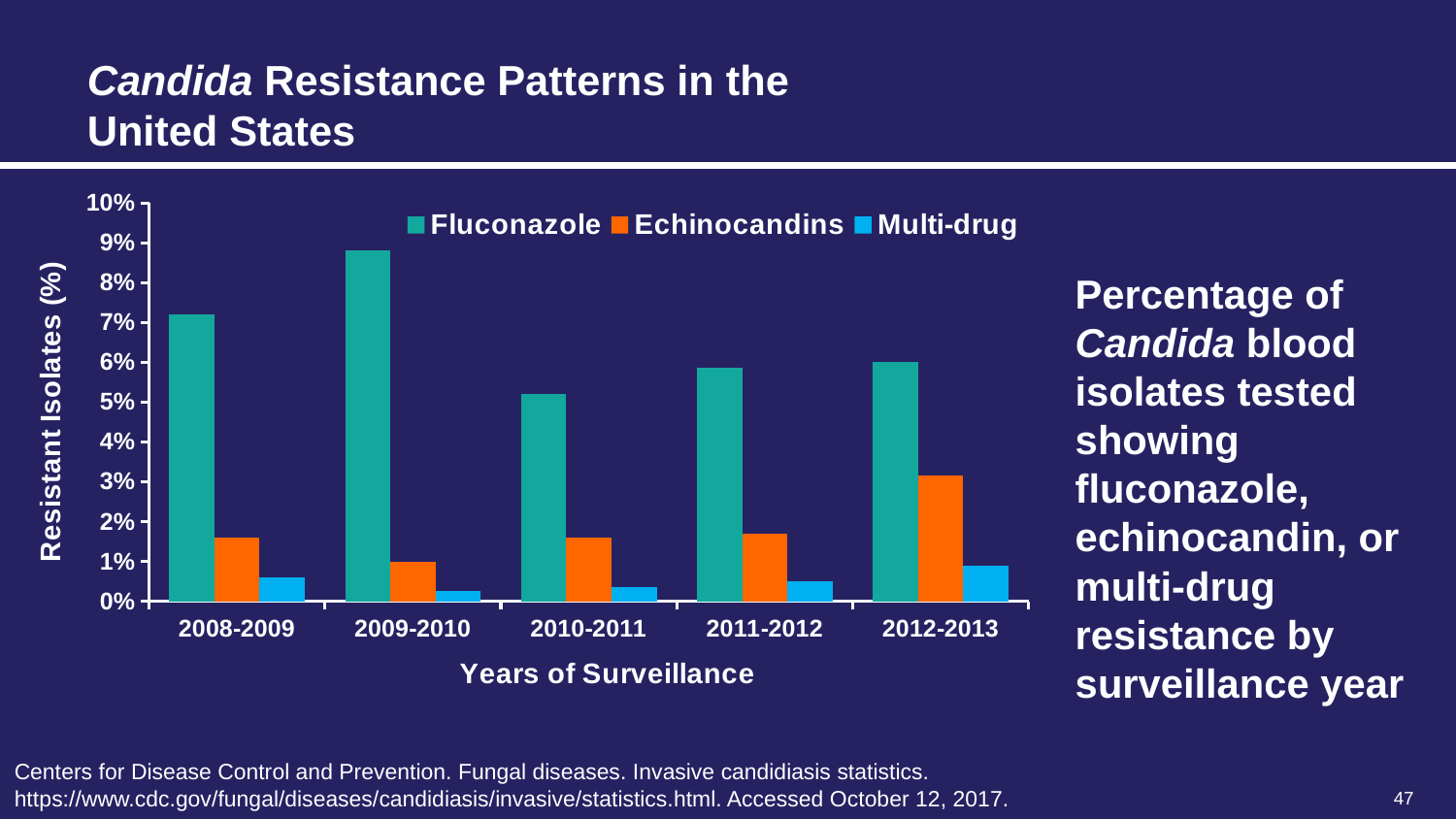

# Candida Resistance Patterns in the United States

### Chart

| Category | Fluconazole | Echinocandins | Multi-drug |
|---|---|---|---|
| 2008-2009 | 7.2 | 1.6 | 0.6 |
| 2009-2010 | 8.8 | 1.0 | 0.25 |
| 2010-2011 | 5.2 | 1.6 | 0.35 |
| 2011-2012 | 5.85 | 1.7 | 0.5 |
| 2012-2013 | 6.0 | 3.15 | 0.9 |
Percentage of Candida blood isolates tested showing fluconazole, echinocandin, or multi-drug resistance by surveillance year
Centers for Disease Control and Prevention. Fungal diseases. Invasive candidiasis statistics. https://www.cdc.gov/fungal/diseases/candidiasis/invasive/statistics.html. Accessed October 12, 2017.
47